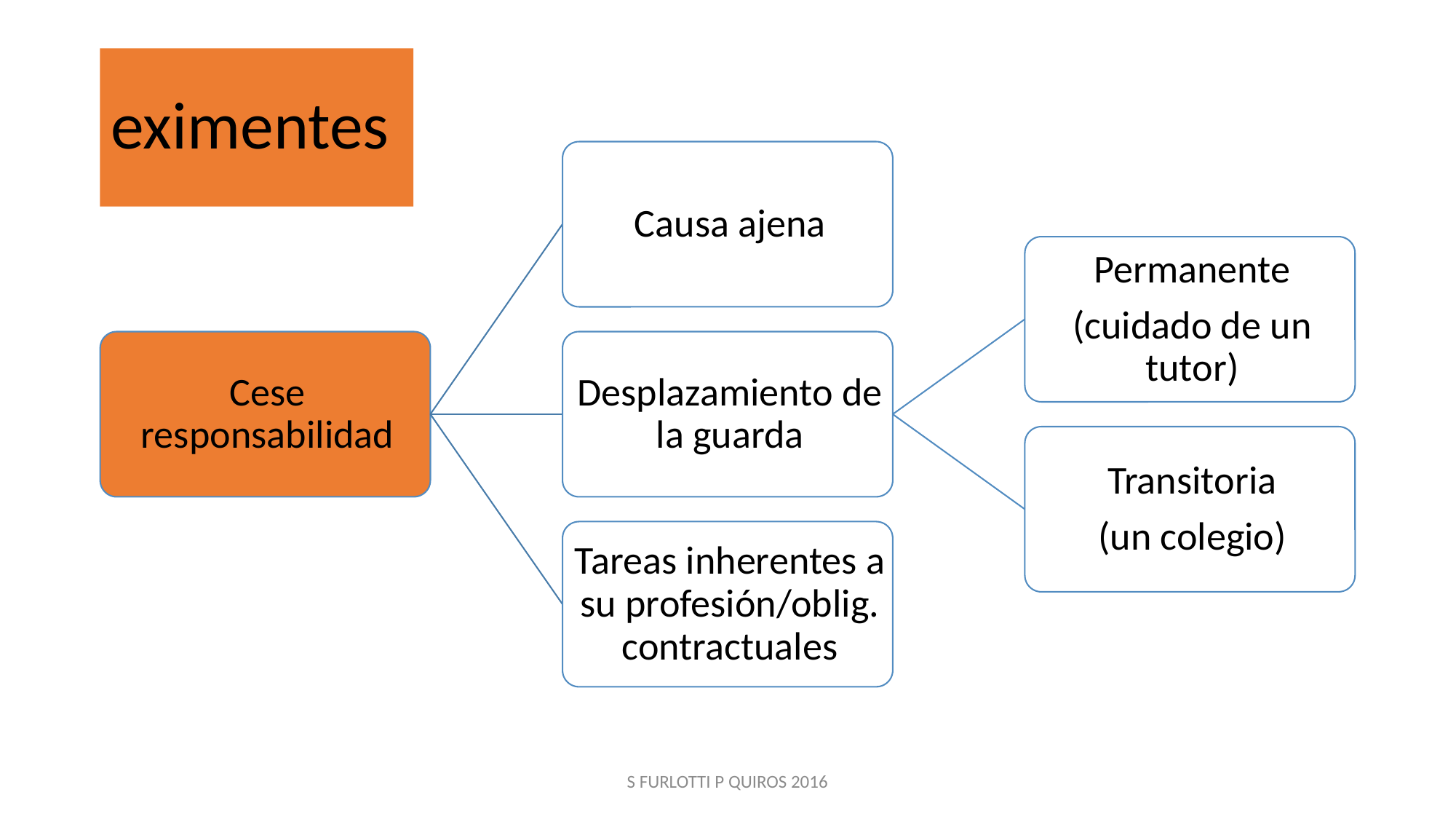

# eximentes
Cese responsabilidad

Causa ajena

Desplazamiento de la guarda

Permanente
(cuidado de un tutor)

Transitoria
(un colegio)

Tareas inherentes a su profesión/oblig. contractuales
S FURLOTTI P QUIROS 2016